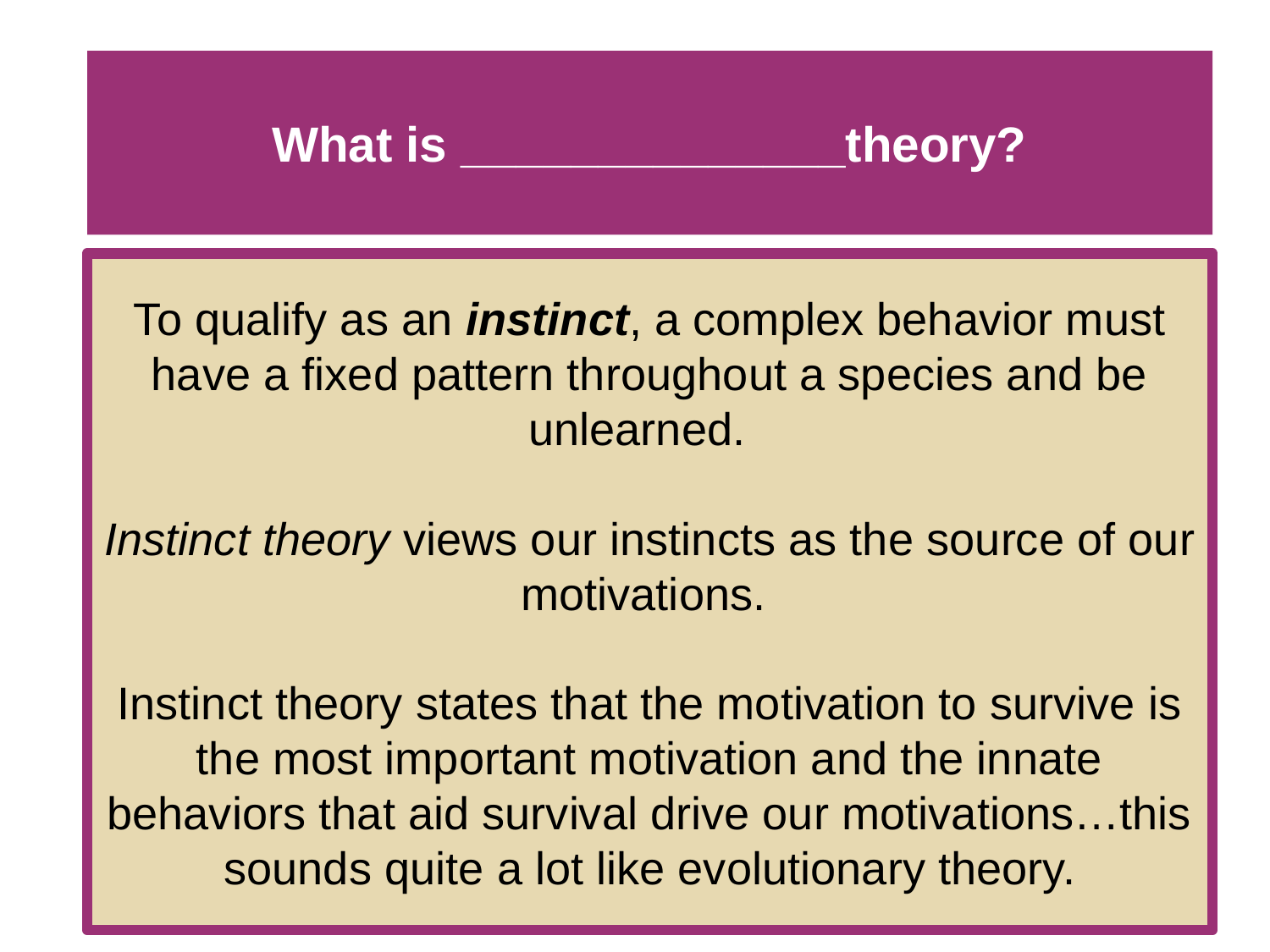

# What is ______________theory?
To qualify as an instinct, a complex behavior must have a fixed pattern throughout a species and be unlearned.

Instinct theory views our instincts as the source of our motivations.

Instinct theory states that the motivation to survive is the most important motivation and the innate behaviors that aid survival drive our motivations…this sounds quite a lot like evolutionary theory.